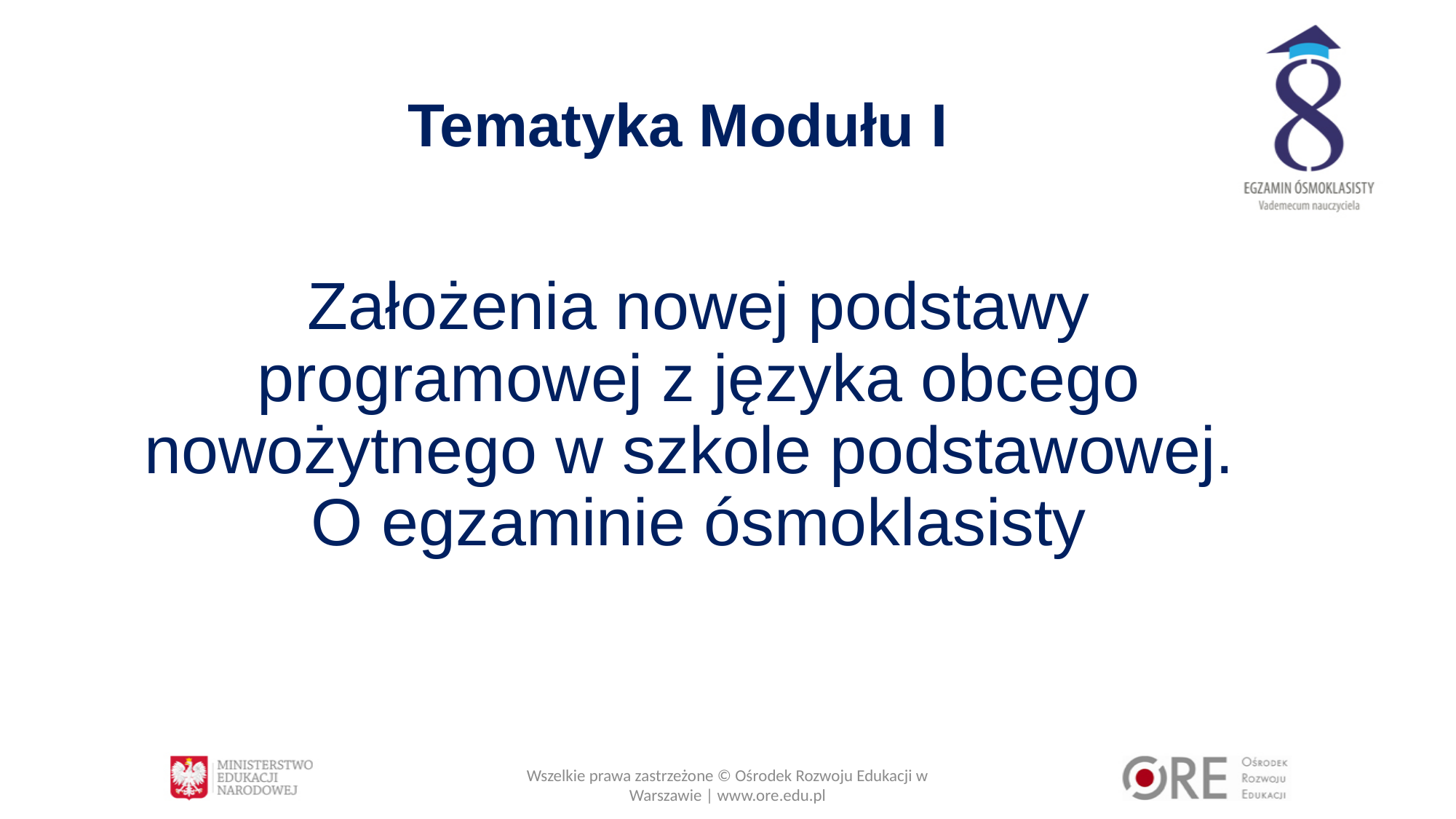

Tematyka Modułu I
# Założenia nowej podstawy programowej z języka obcego nowożytnego w szkole podstawowej. O egzaminie ósmoklasisty
Wszelkie prawa zastrzeżone © Ośrodek Rozwoju Edukacji w Warszawie | www.ore.edu.pl